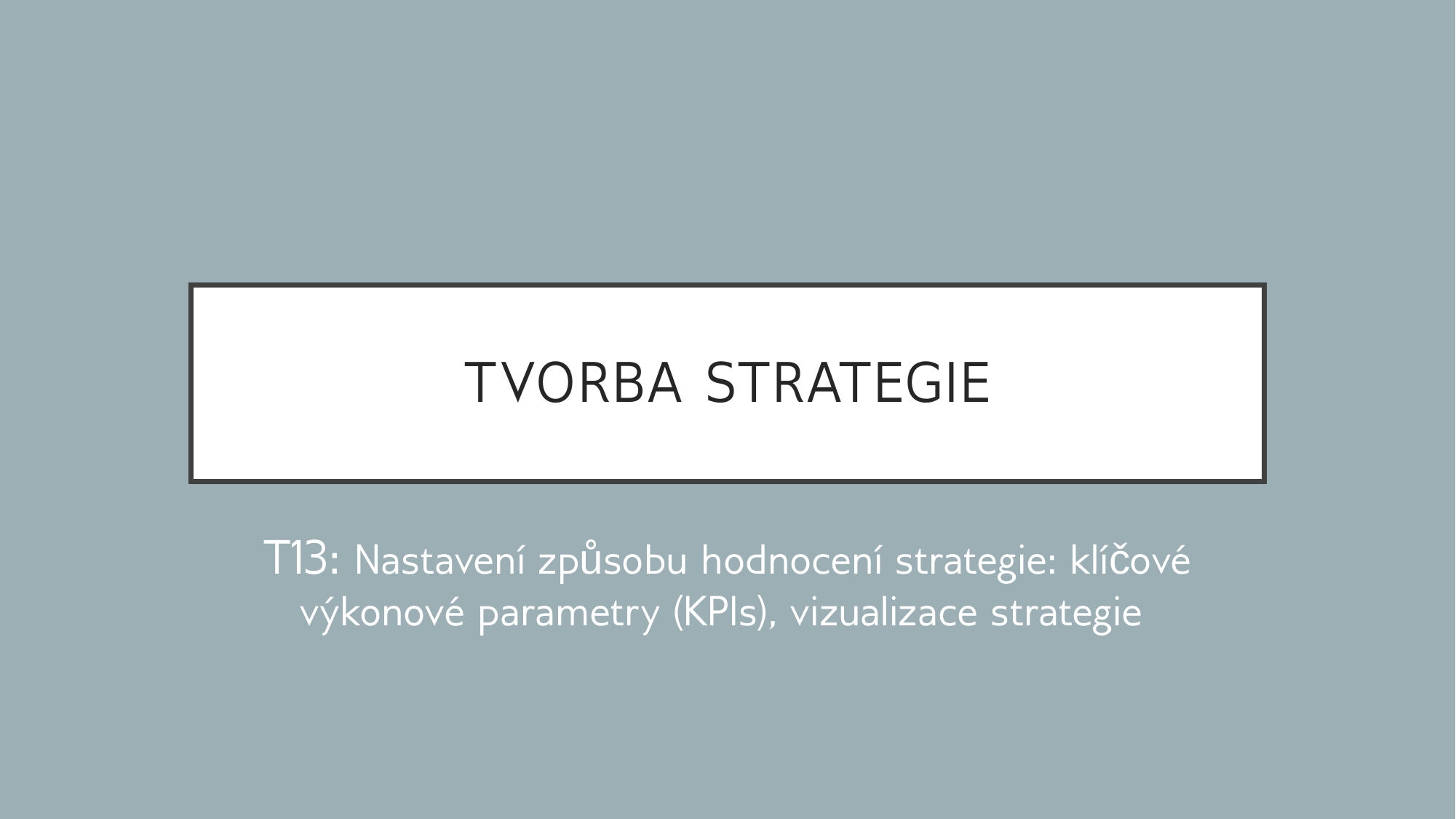

# TVORBA STRATEGIE
T13: Nastavení způsobu hodnocení strategie: klíčové výkonové parametry (KPIs), vizualizace strategie